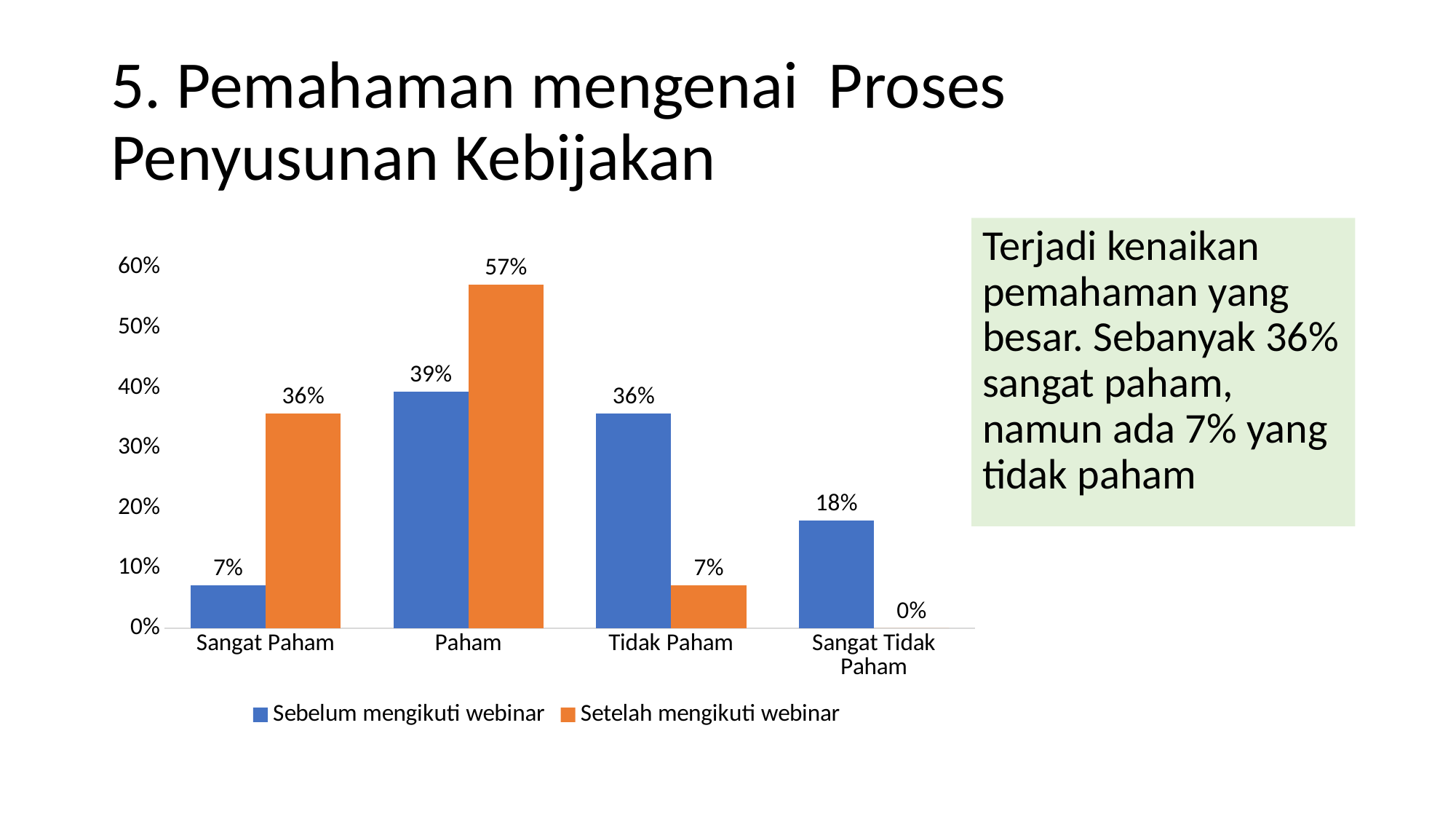

# 5. Pemahaman mengenai  Proses Penyusunan Kebijakan
Terjadi kenaikan pemahaman yang besar. Sebanyak 36% sangat paham, namun ada 7% yang tidak paham

### Chart

| Category | Sebelum mengikuti webinar | Setelah mengikuti webinar |
|---|---|---|
| Sangat Paham | 0.0714285714285714 | 0.357142857142857 |
| Paham | 0.392857142857143 | 0.571428571428571 |
| Tidak Paham | 0.357142857142857 | 0.0714285714285714 |
| Sangat Tidak Paham | 0.178571428571429 | 0.0 |